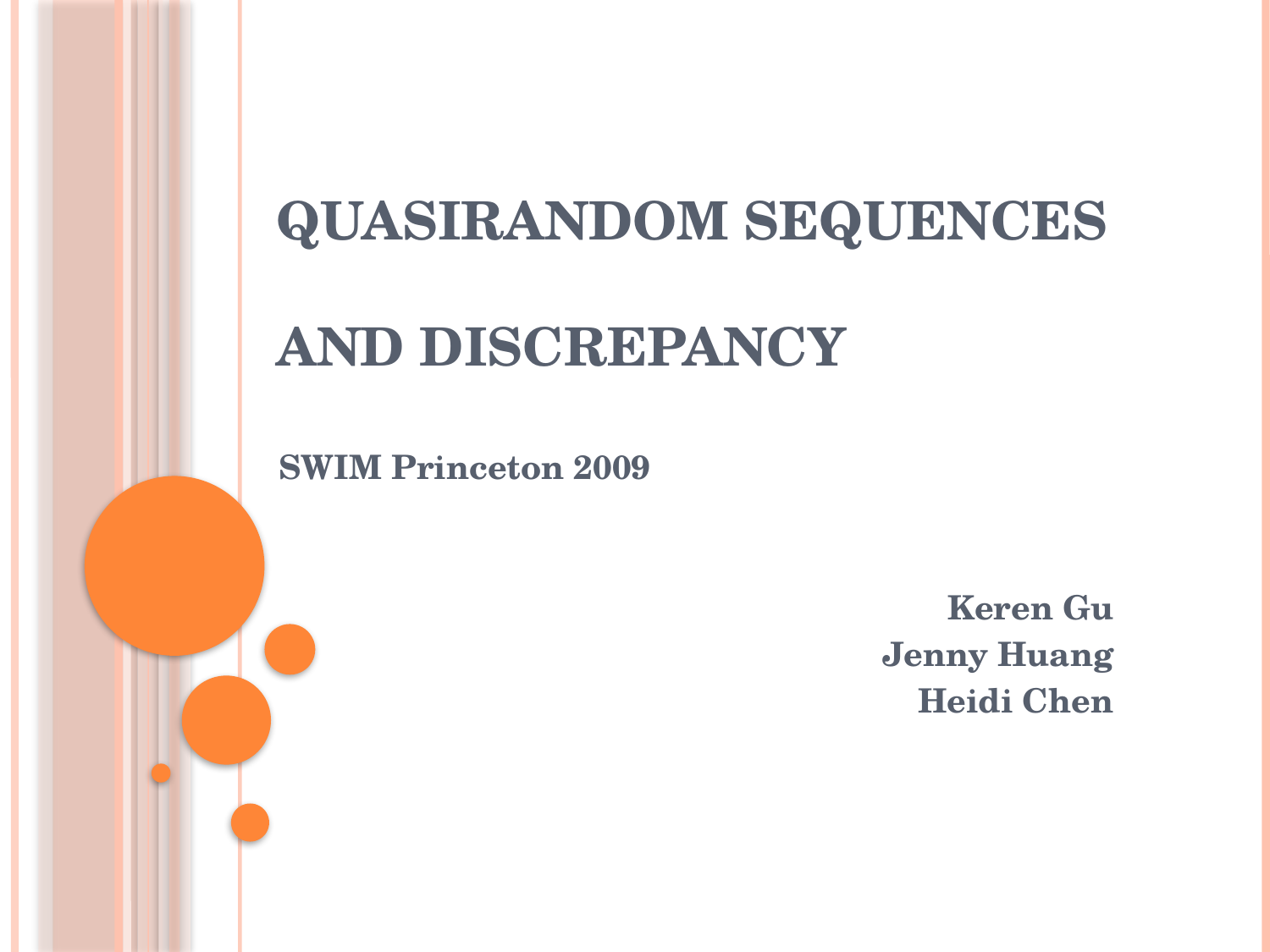

# Quasirandom Sequences and Discrepancy
SWIM Princeton 2009

Keren Gu
Jenny Huang
Heidi Chen